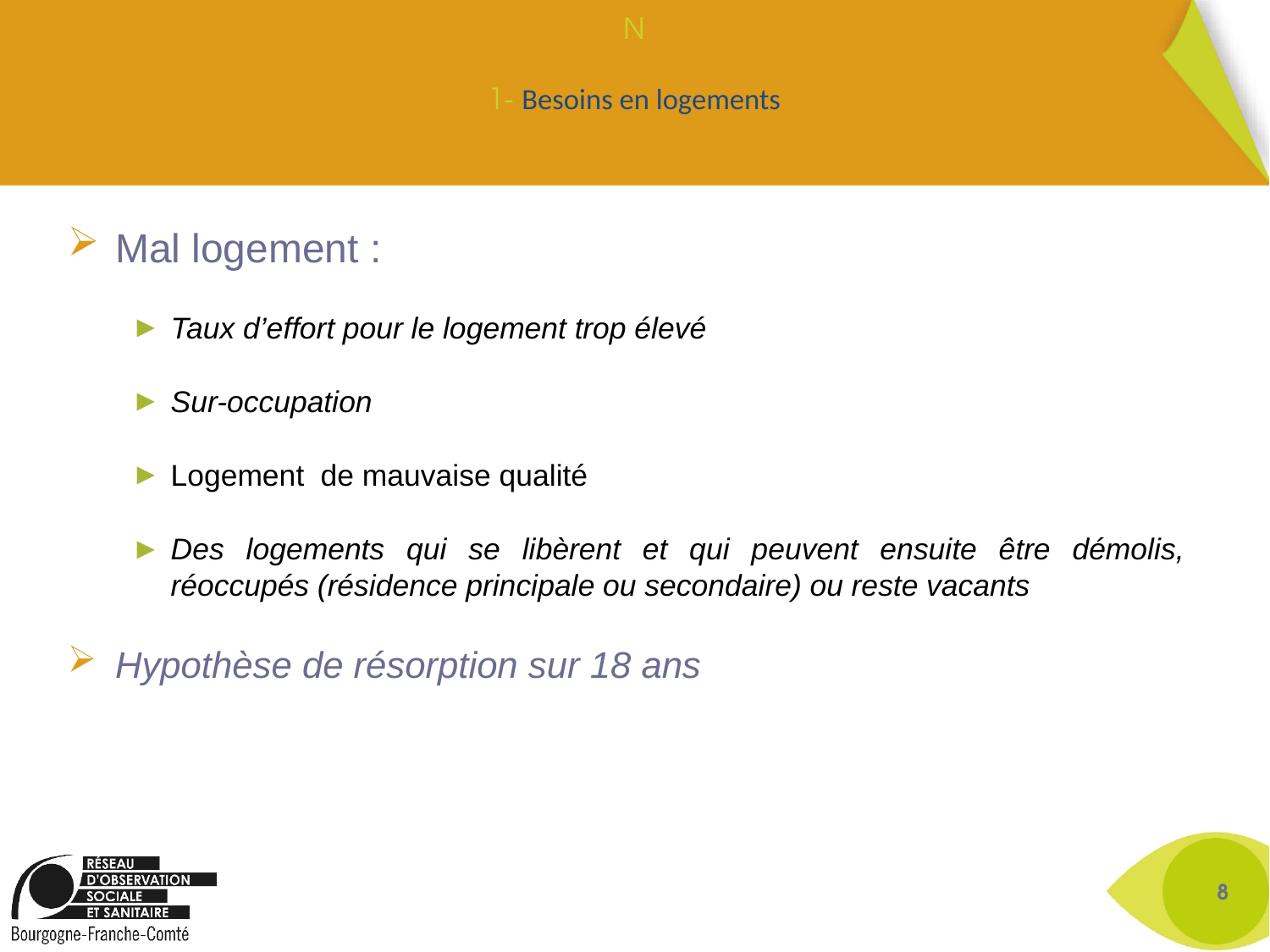

# N 1- Besoins en logements
Mal logement :
Taux d’effort pour le logement trop élevé
Sur-occupation
Logement  de mauvaise qualité
Des logements qui se libèrent et qui peuvent ensuite être démolis, réoccupés (résidence principale ou secondaire) ou reste vacants
Hypothèse de résorption sur 18 ans

8